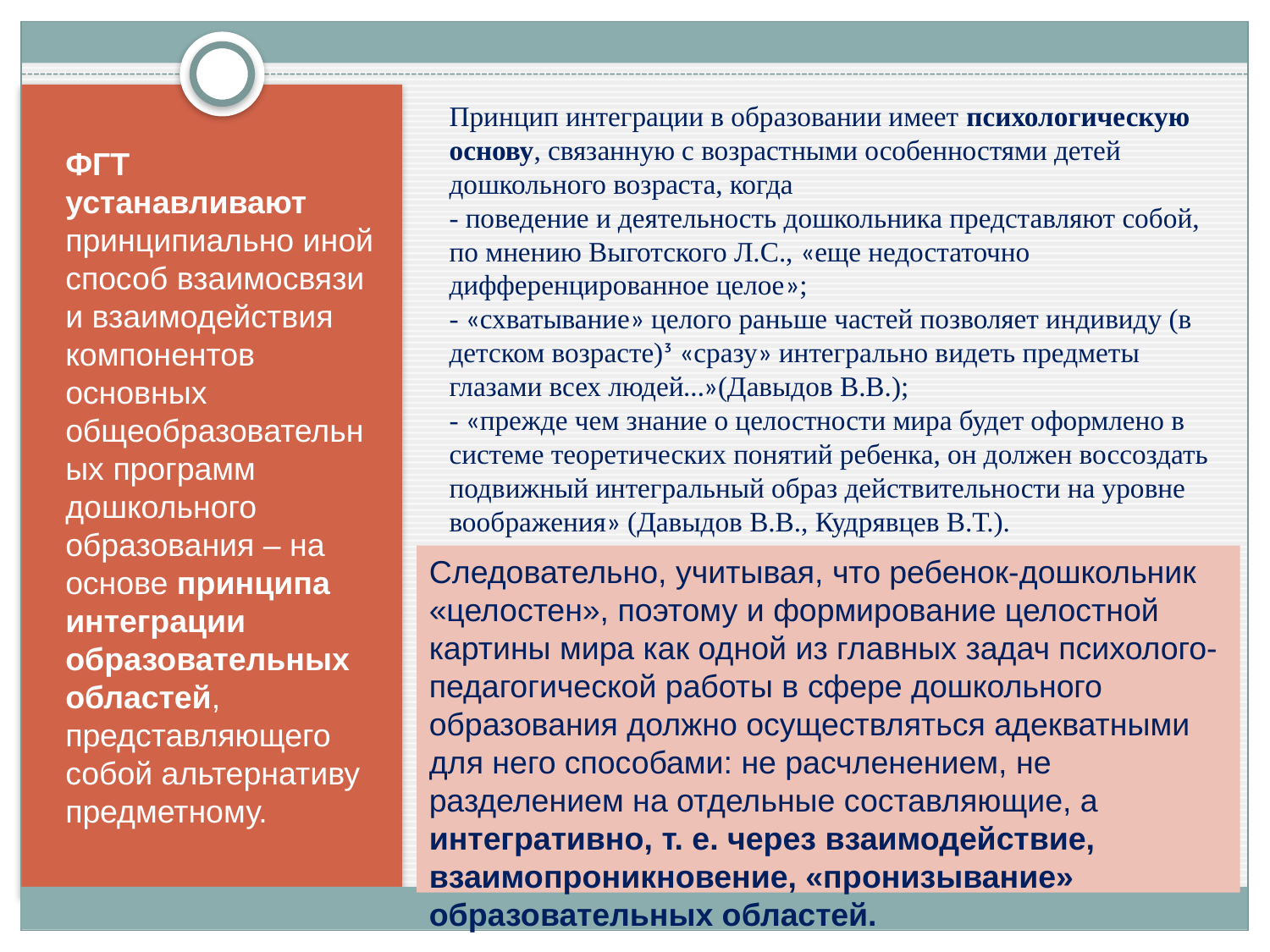

Принцип интеграции в образовании имеет психологическую основу, связанную с возрастными особенностями детей дошкольного возраста, когда
- поведение и деятельность дошкольника представляют собой, по мнению Выготского Л.С., «еще недостаточно дифференцированное целое»;
- «схватывание» целого раньше частей позволяет индивиду (в детском возрасте)ᶾ «сразу» интегрально видеть предметы глазами всех людей…»(Давыдов В.В.);
- «прежде чем знание о целостности мира будет оформлено в системе теоретических понятий ребенка, он должен воссоздать подвижный интегральный образ действительности на уровне воображения» (Давыдов В.В., Кудрявцев В.Т.).
ФГТ устанавливают принципиально иной способ взаимосвязи и взаимодействия компонентов основных общеобразовательных программ дошкольного образования – на основе принципа интеграции образовательных областей, представляющего собой альтернативу предметному.

# Следовательно, учитывая, что ребенок-дошкольник «целостен», поэтому и формирование целостной картины мира как одной из главных задач психолого-педагогической работы в сфере дошкольного образования должно осуществляться адекватными для него способами: не расчленением, не разделением на отдельные составляющие, а интегративно, т. е. через взаимодействие, взаимопроникновение, «пронизывание» образовательных областей.